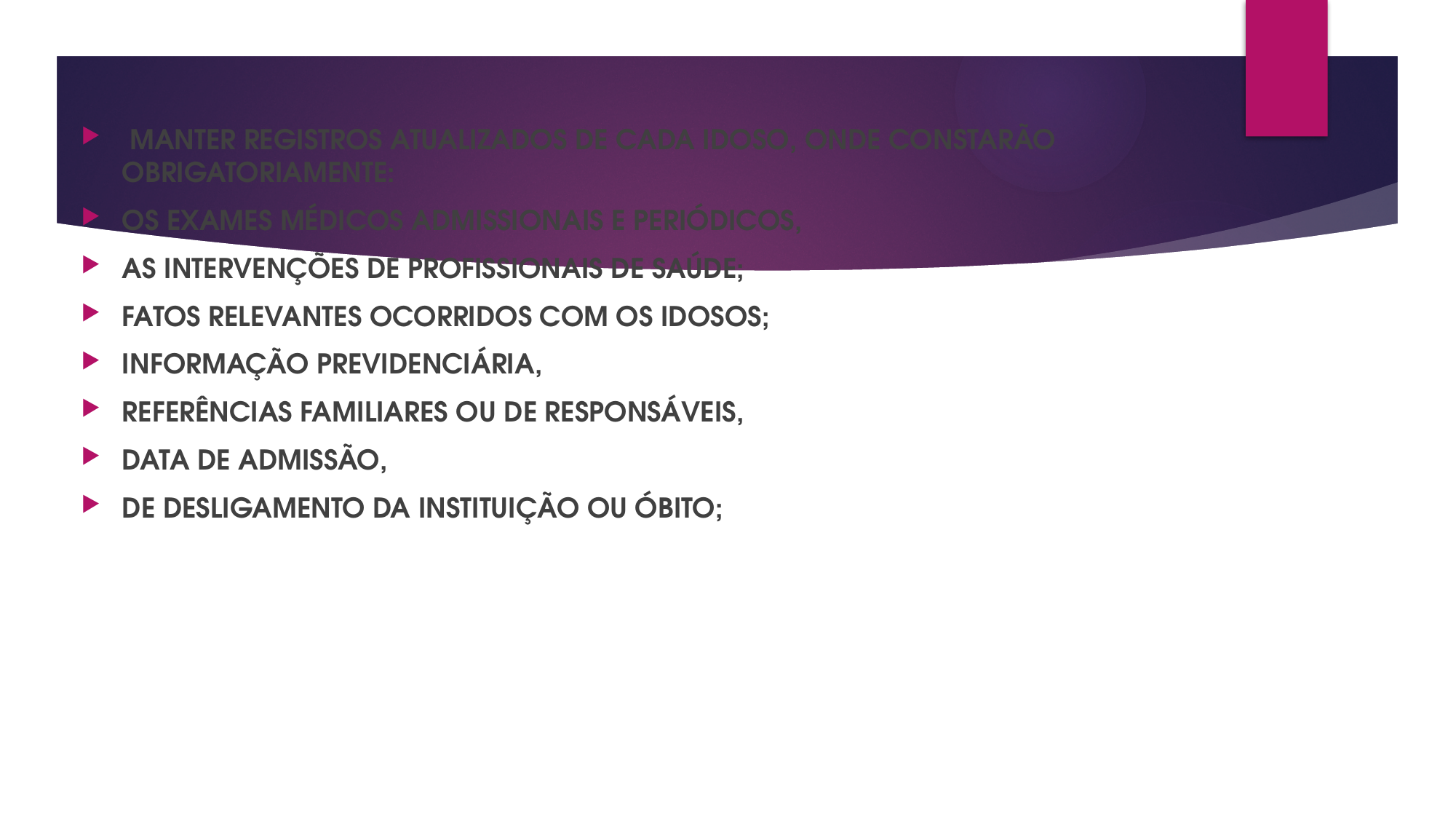

MANTER REGISTROS ATUALIZADOS DE CADA IDOSO, ONDE CONSTARÃO OBRIGATORIAMENTE:
OS EXAMES MÉDICOS ADMISSIONAIS E PERIÓDICOS,
AS INTERVENÇÕES DE PROFISSIONAIS DE SAÚDE;
FATOS RELEVANTES OCORRIDOS COM OS IDOSOS;
INFORMAÇÃO PREVIDENCIÁRIA,
REFERÊNCIAS FAMILIARES OU DE RESPONSÁVEIS,
DATA DE ADMISSÃO,
DE DESLIGAMENTO DA INSTITUIÇÃO OU ÓBITO;